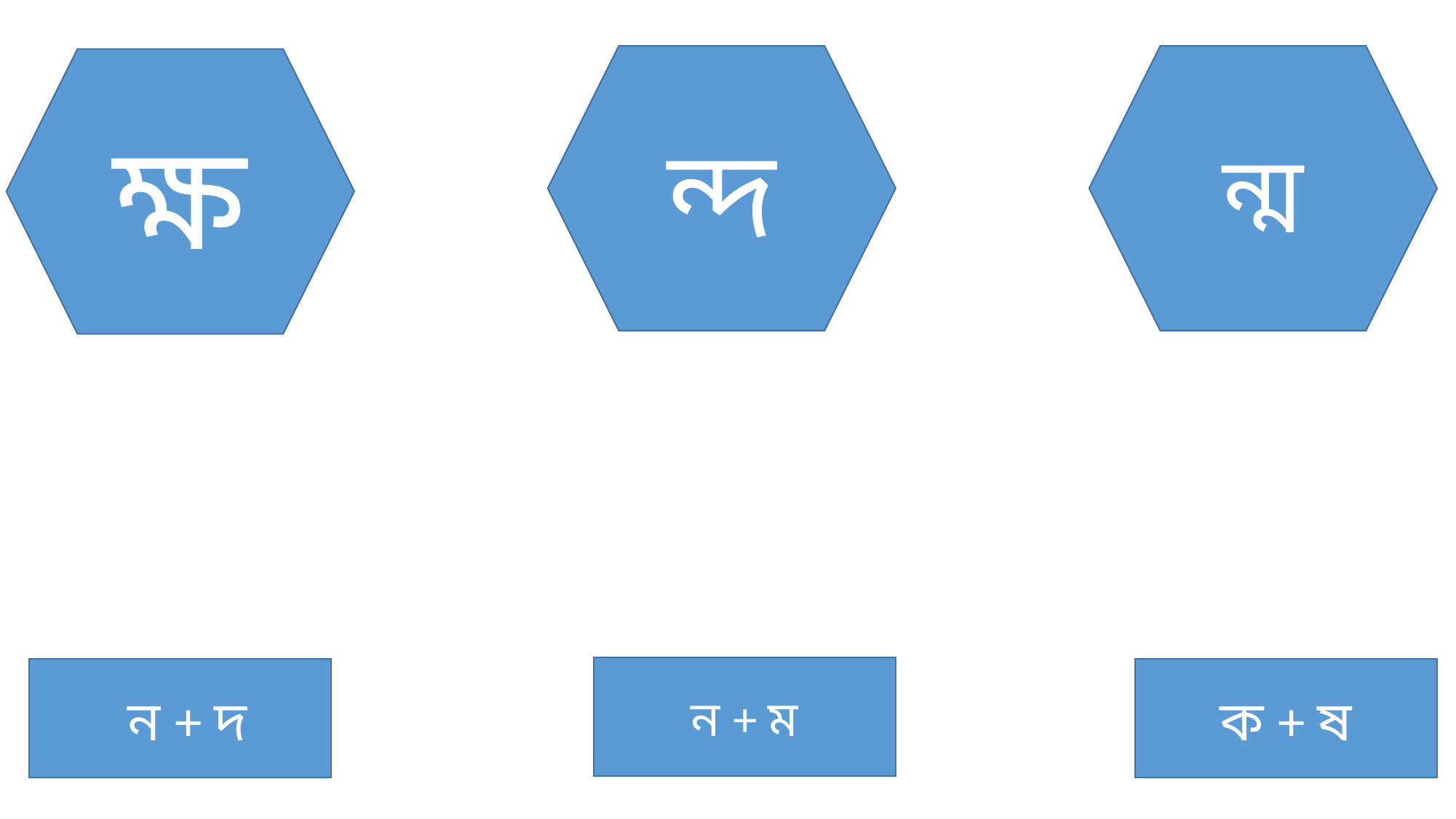

ন্দ
ন্ম
ক্ষ
 ন + ম
 ন + দ
 ক + ষ